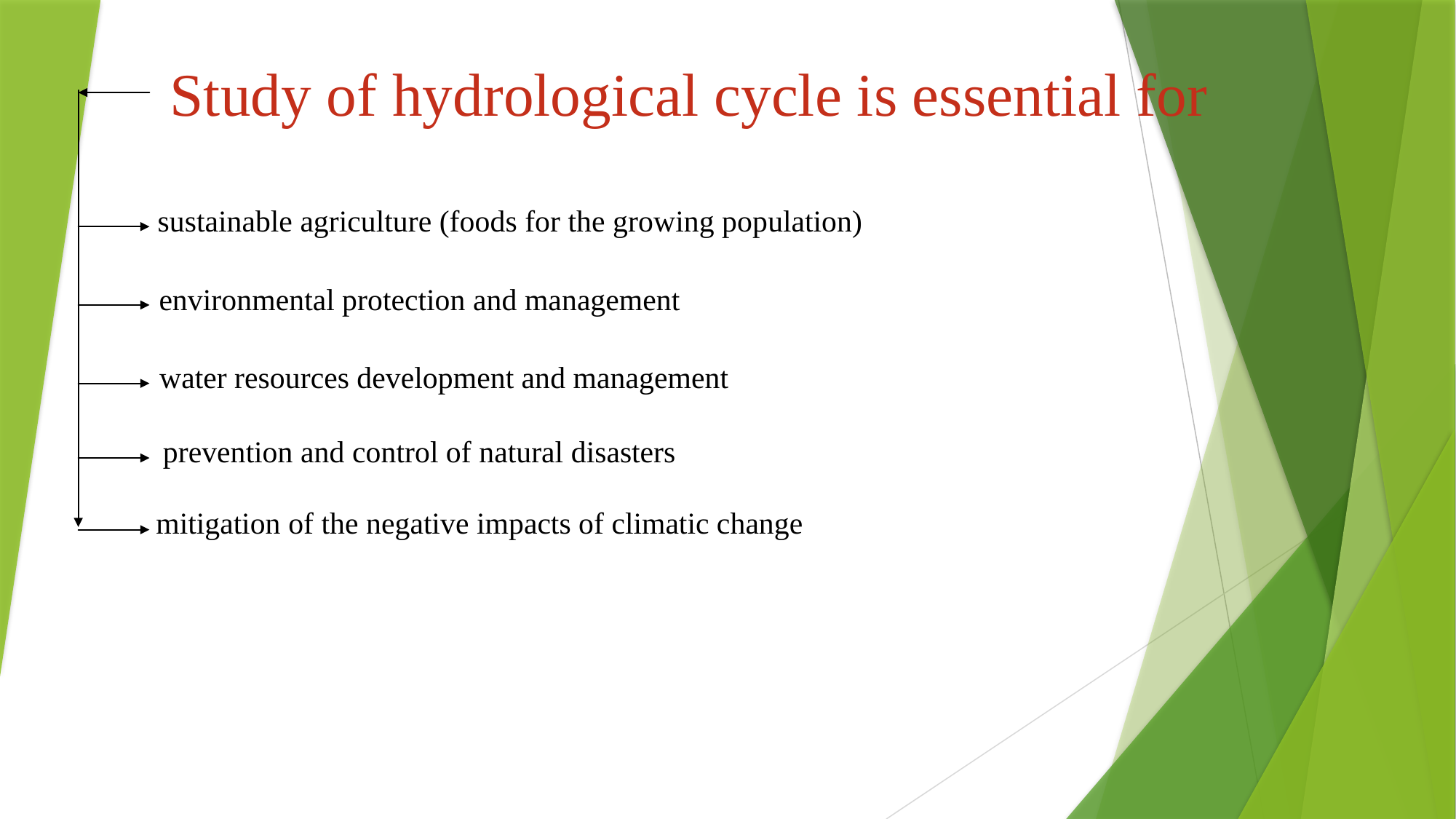

Study of hydrological cycle is essential for
sustainable agriculture (foods for the growing population)
environmental protection and management
water resources development and management

prevention and control of natural disasters
mitigation of the negative impacts of climatic change